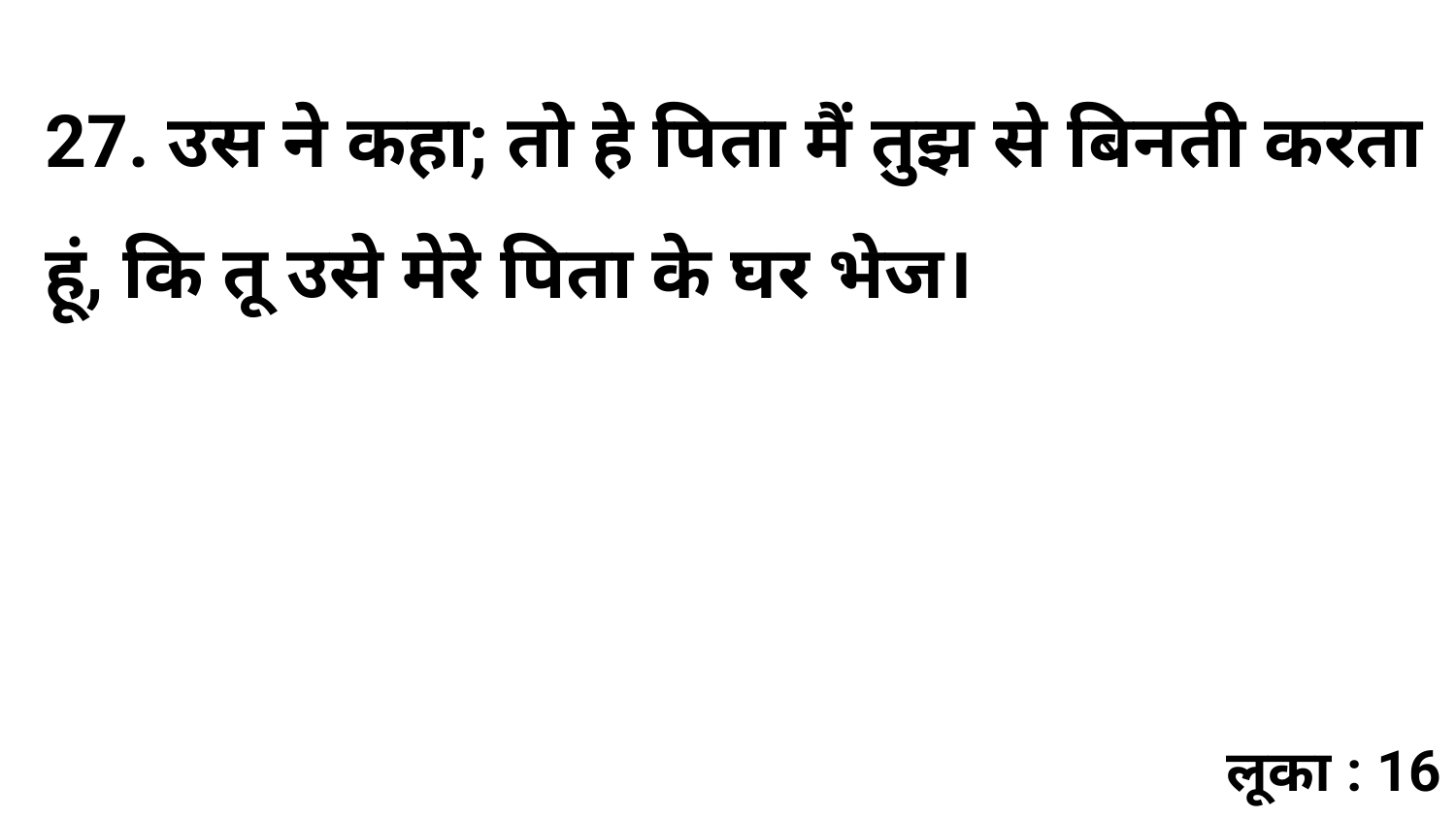

27. उस ने कहा; तो हे पिता मैं तुझ से बिनती करता हूं, कि तू उसे मेरे पिता के घर भेज।
लूका : 16